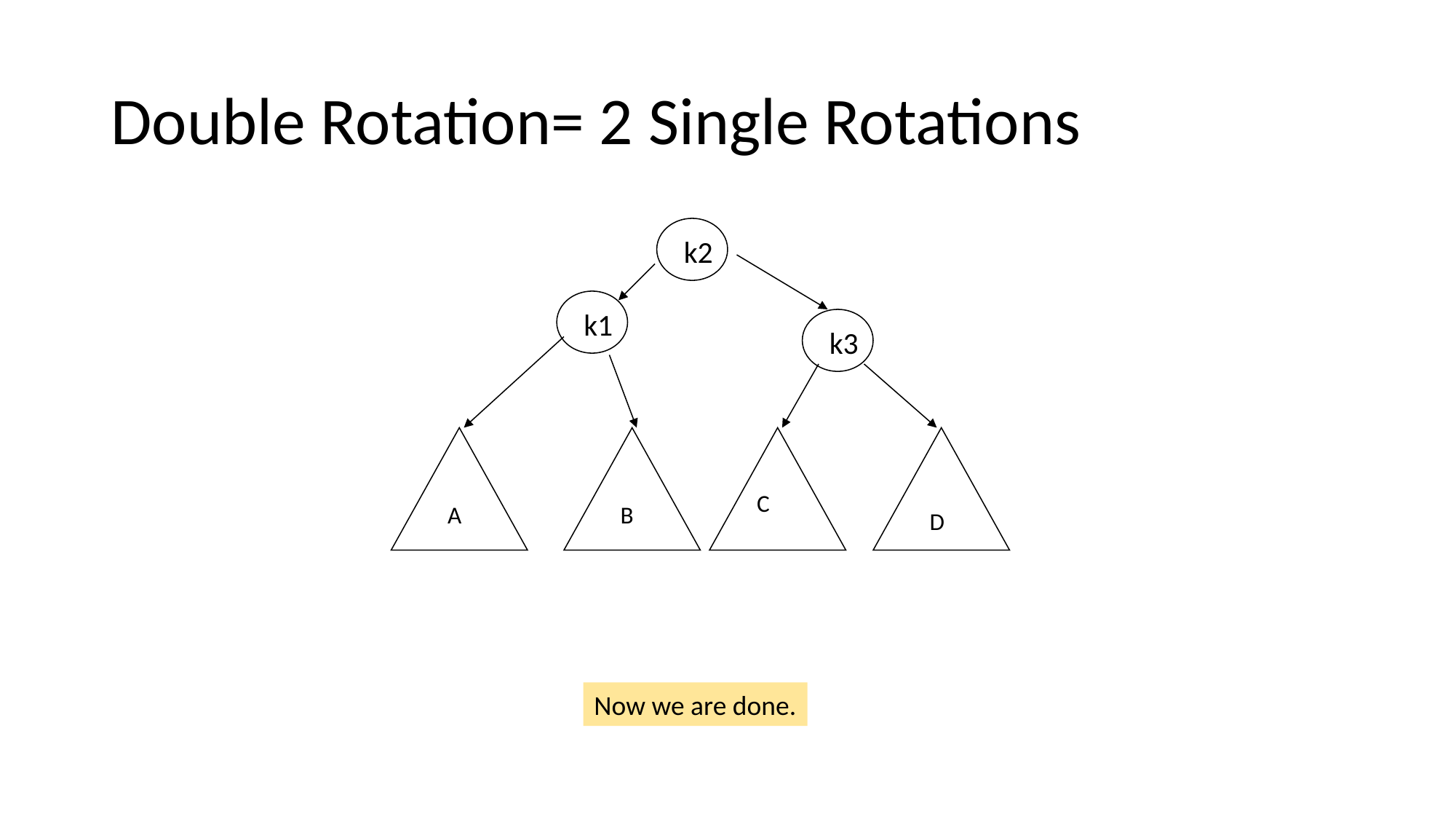

# Double Rotation= 2 Single Rotations

k2

k1

k3

C
A
B
D
Now we are done.